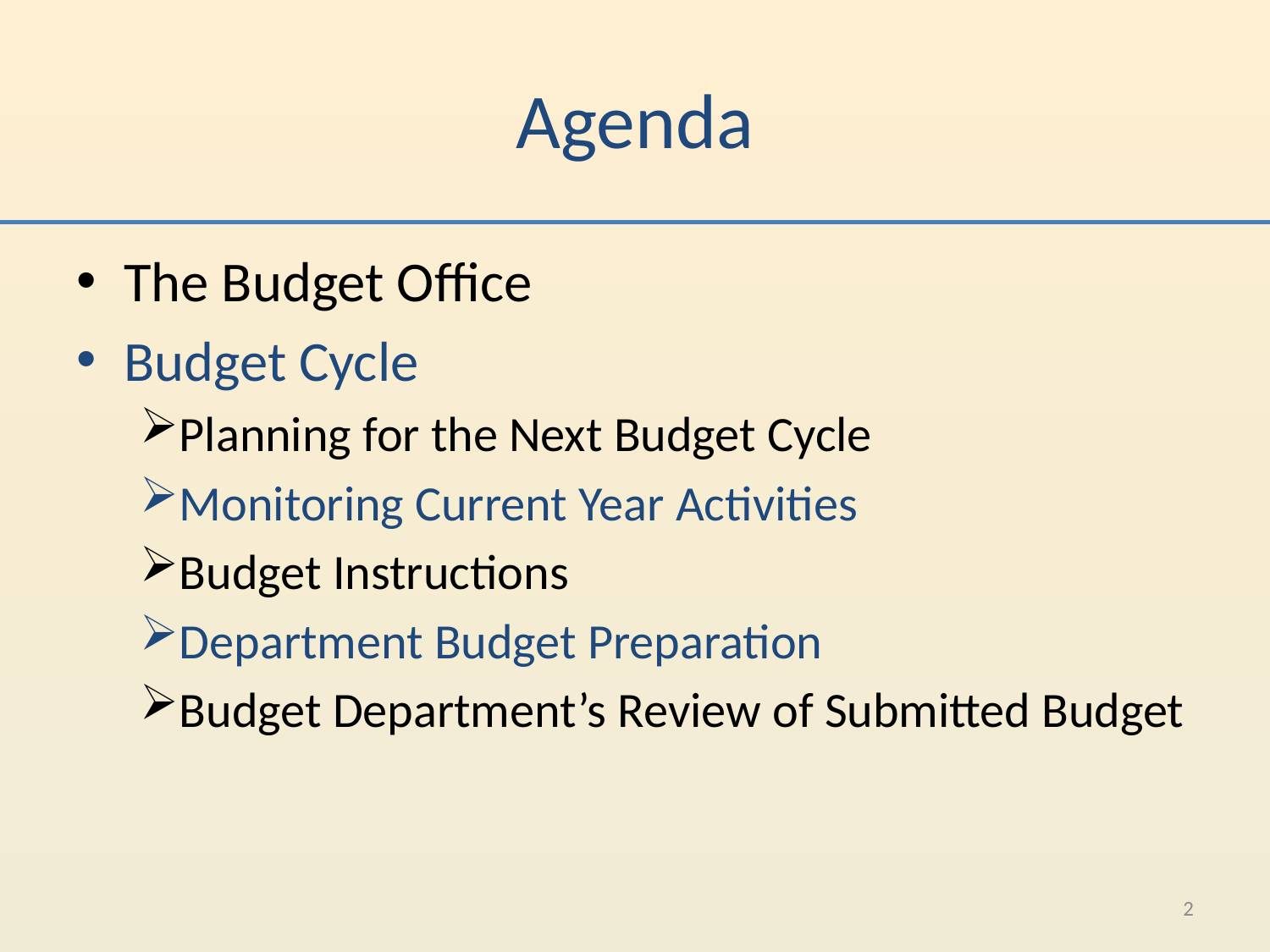

# Agenda
The Budget Office
Budget Cycle
Planning for the Next Budget Cycle
Monitoring Current Year Activities
Budget Instructions
Department Budget Preparation
Budget Department’s Review of Submitted Budget
2